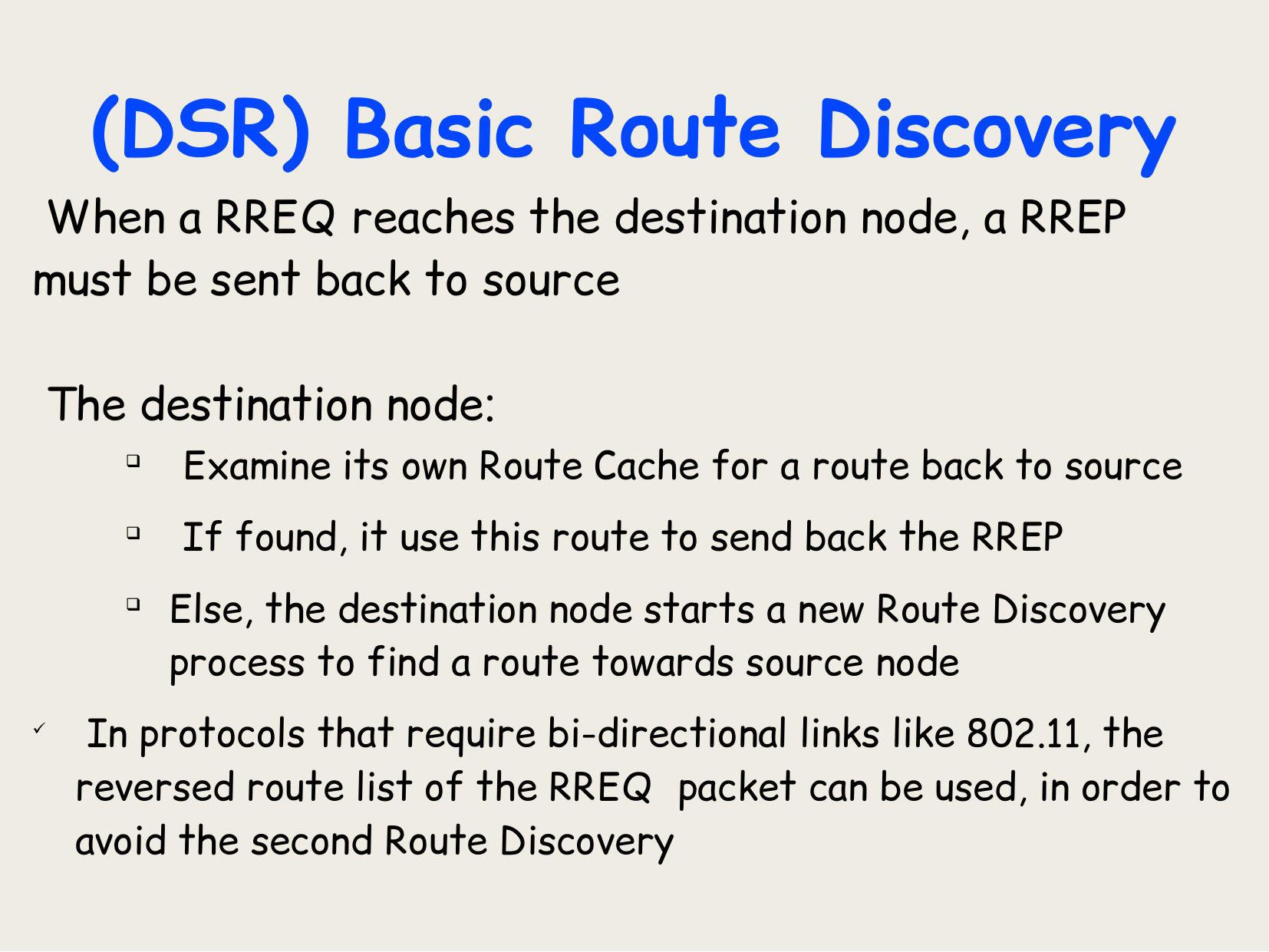

# (DSR) Basic Route Discovery
 When a RREQ reaches the destination node, a RREP must be sent back to source

 The destination node:
Examine its own Route Cache for a route back to source
If found, it use this route to send back the RREP
Else, the destination node starts a new Route Discovery process to find a route towards source node
 In protocols that require bi-directional links like 802.11, the reversed route list of the RREQ  packet can be used, in order to avoid the second Route Discovery